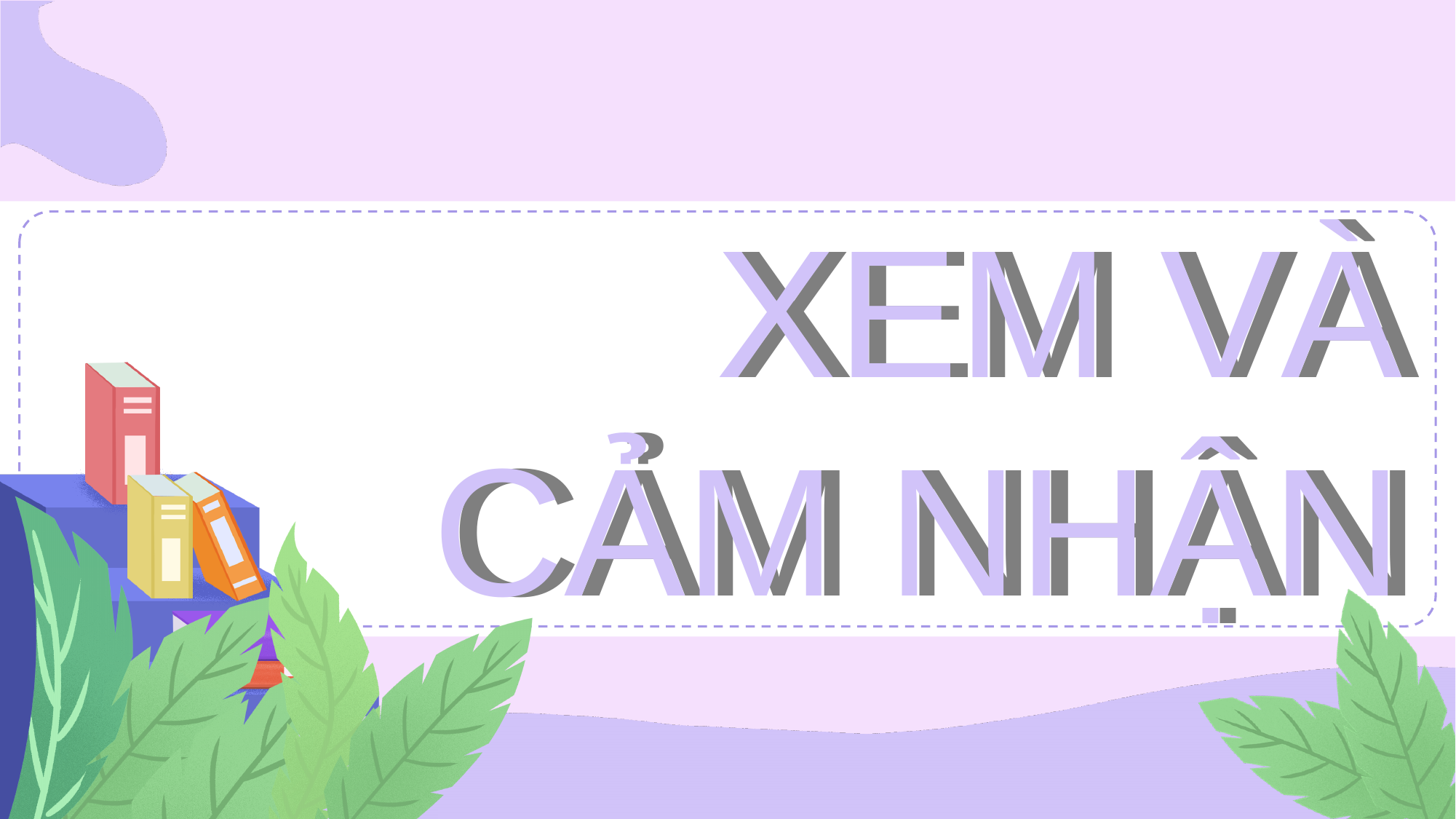

XEM VÀ
CẢM NHẬN
XEM VÀ
CẢM NHẬN